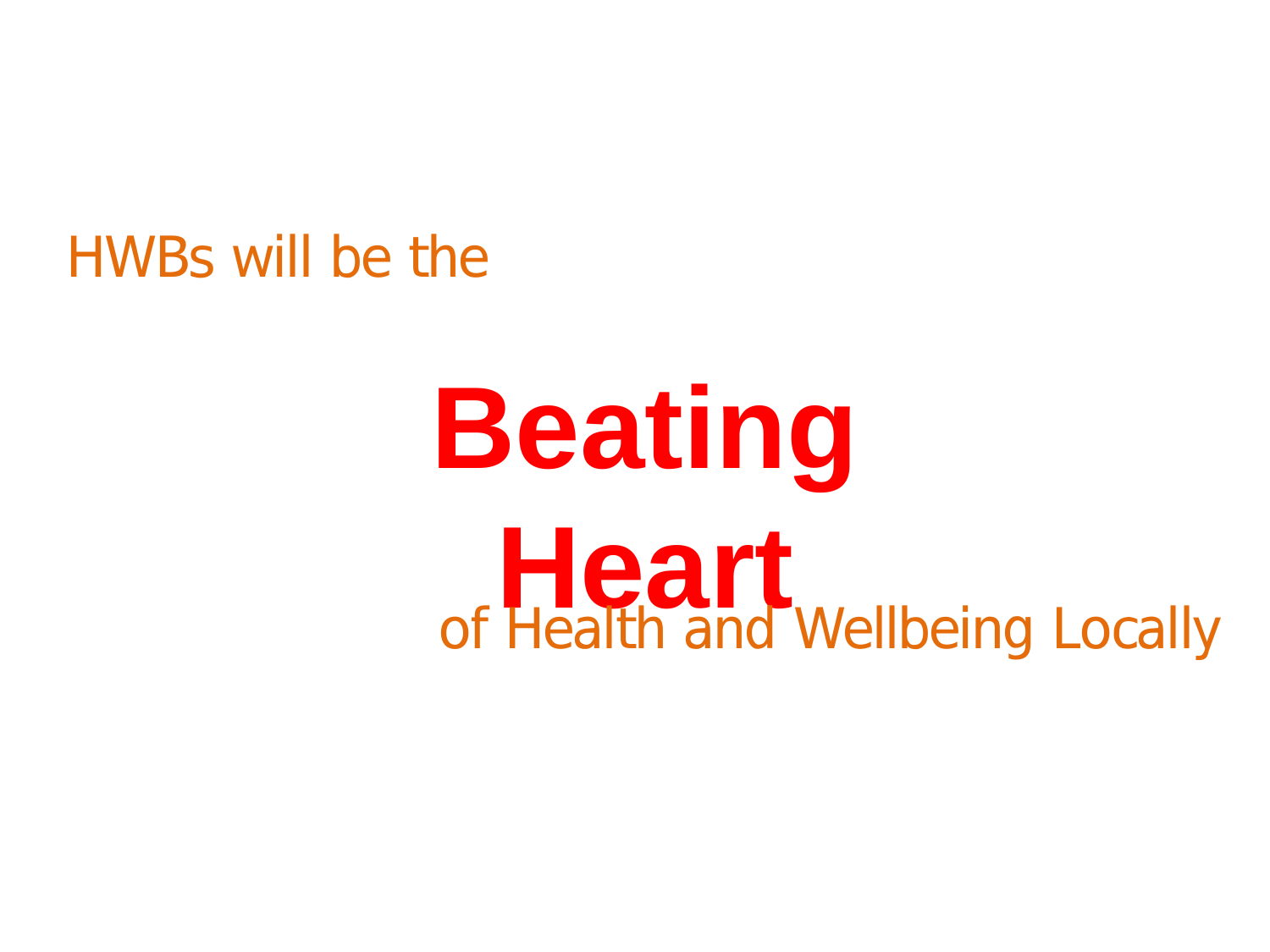

HWBs will be the
Beating Heart
of Health and Wellbeing Locally